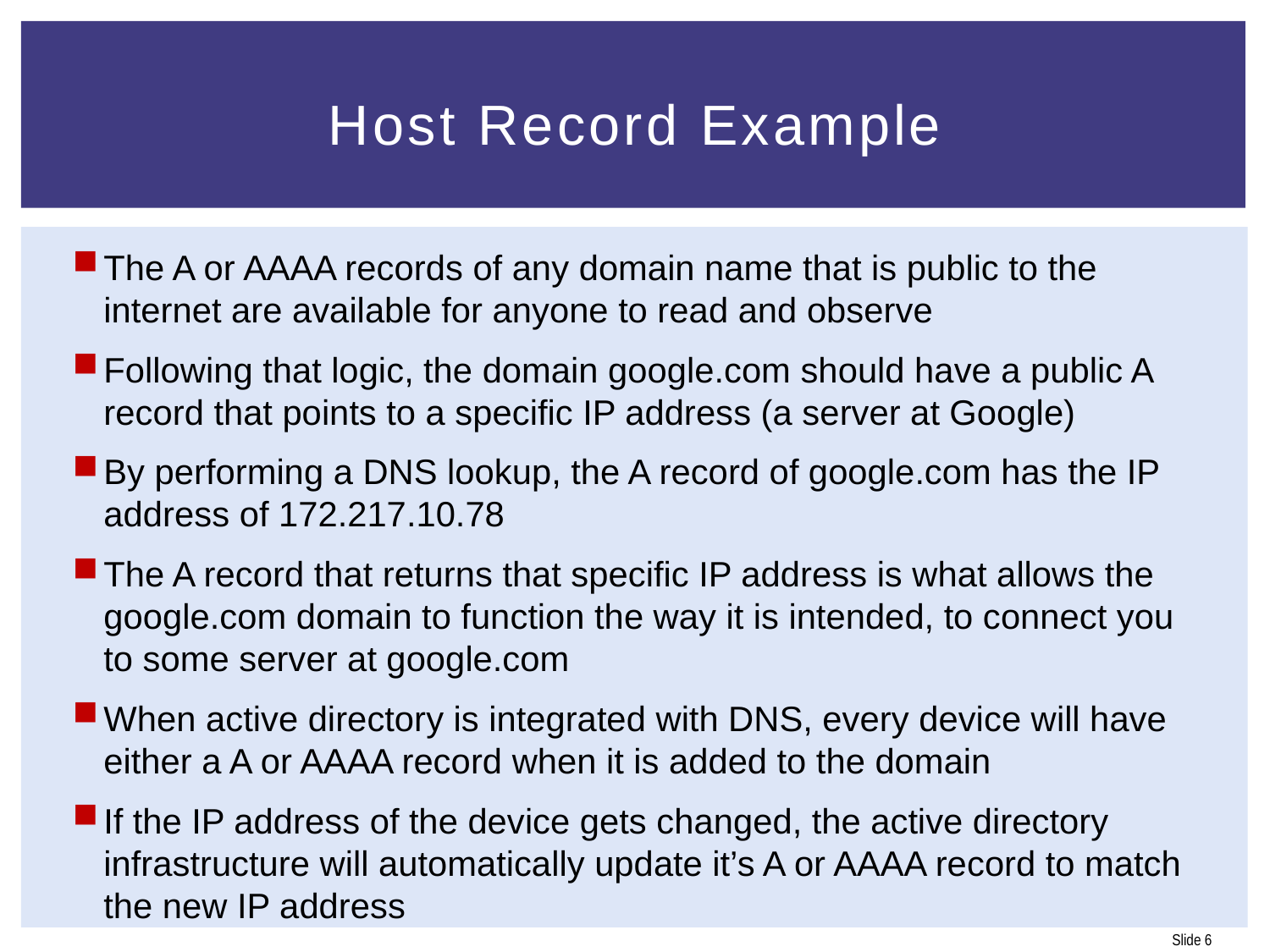

# Host Record Example
The A or AAAA records of any domain name that is public to the internet are available for anyone to read and observe
Following that logic, the domain google.com should have a public A record that points to a specific IP address (a server at Google)
By performing a DNS lookup, the A record of google.com has the IP address of 172.217.10.78
The A record that returns that specific IP address is what allows the google.com domain to function the way it is intended, to connect you to some server at google.com
When active directory is integrated with DNS, every device will have either a A or AAAA record when it is added to the domain
If the IP address of the device gets changed, the active directory infrastructure will automatically update it’s A or AAAA record to match the new IP address